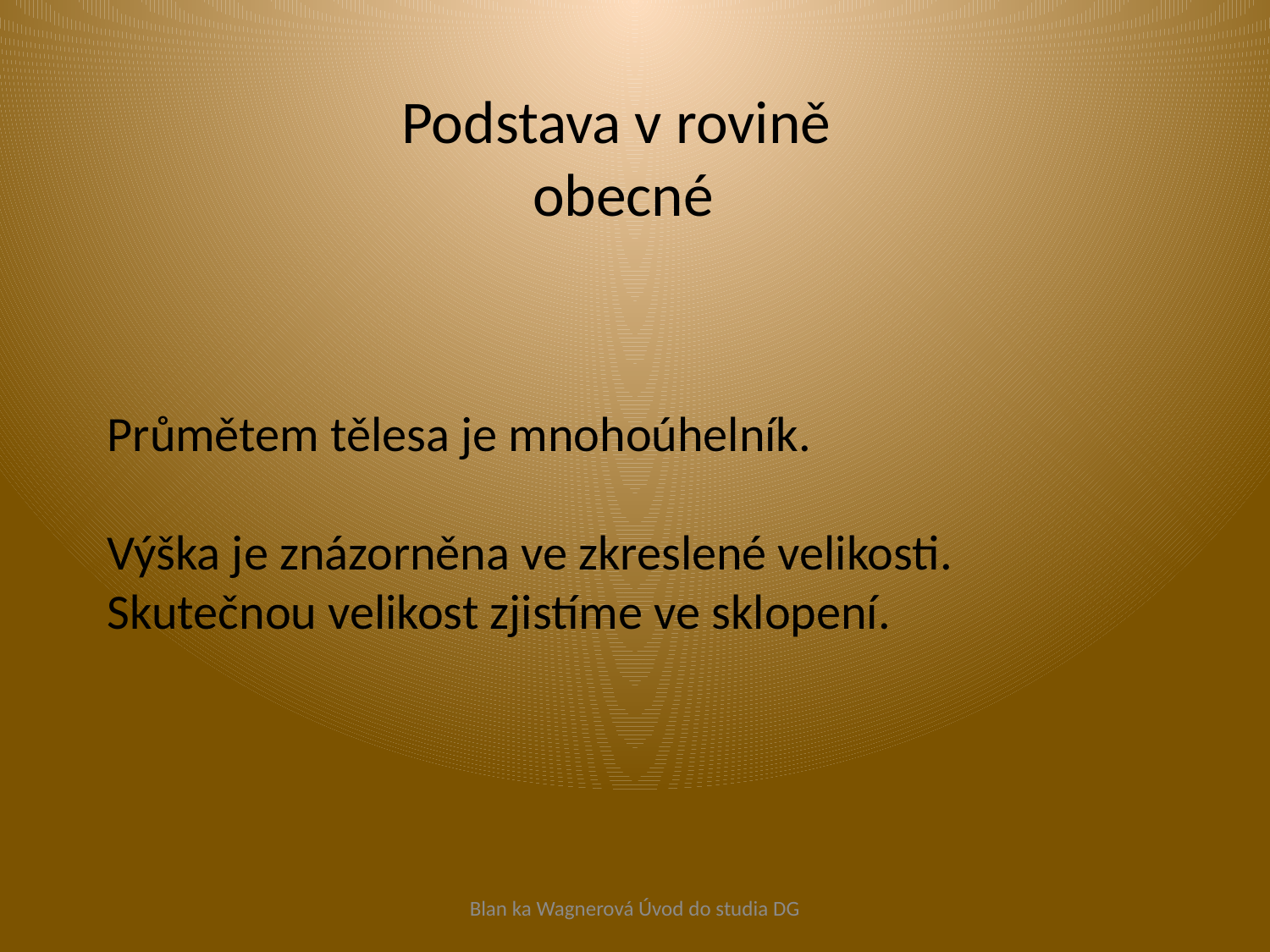

# Podstava v rovině obecné
Průmětem tělesa je mnohoúhelník.

Výška je znázorněna ve zkreslené velikosti. Skutečnou velikost zjistíme ve sklopení.
Blan ka Wagnerová Úvod do studia DG